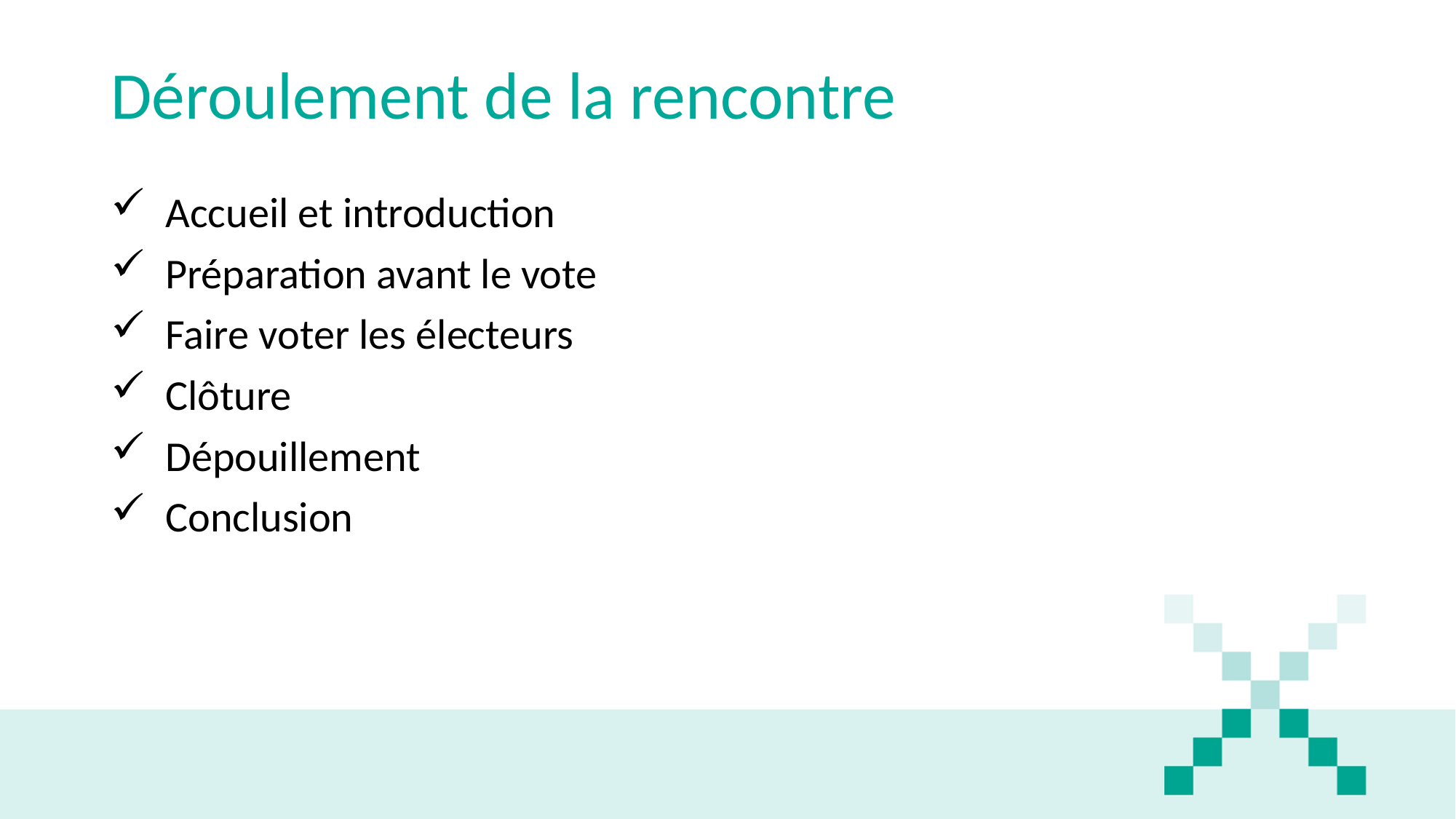

# Déroulement de la rencontre
Accueil et introduction
Préparation avant le vote
Faire voter les électeurs
Clôture
Dépouillement
Conclusion